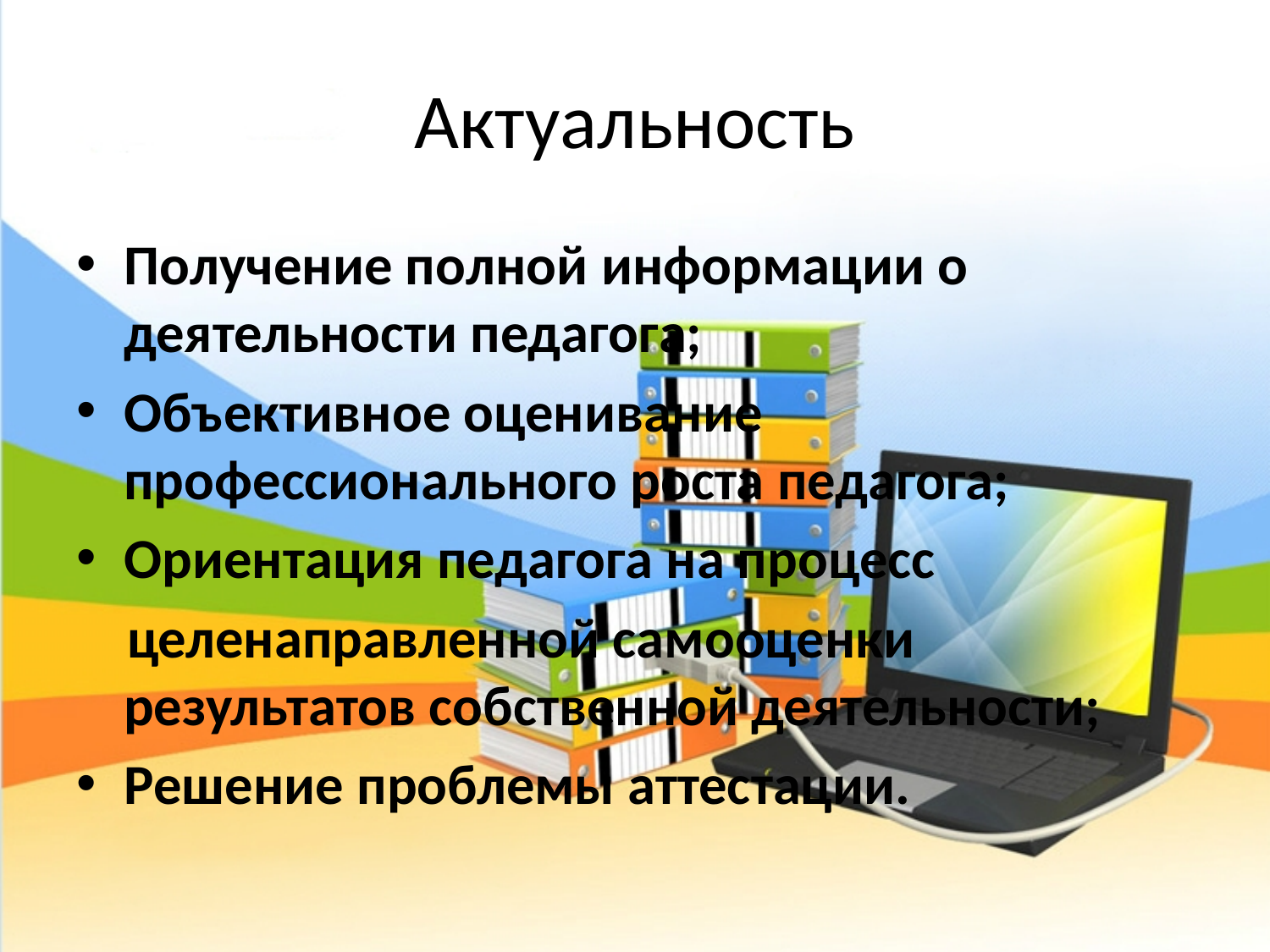

# Актуальность
Получение полной информации о деятельности педагога;
Объективное оценивание профессионального роста педагога;
Ориентация педагога на процесс
    целенаправленной самооценки результатов собственной деятельности;
Решение проблемы аттестации.